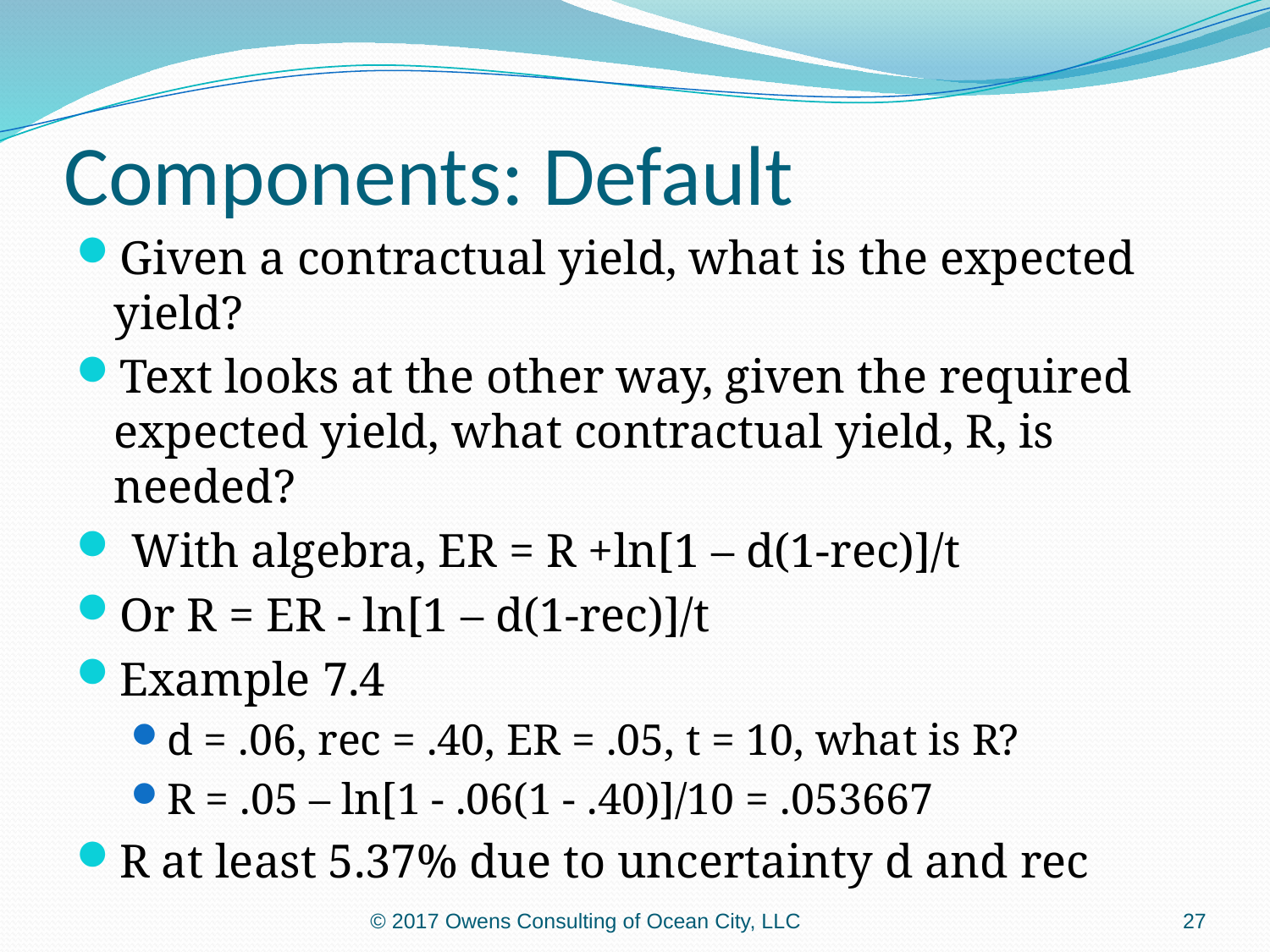

# Components: Default
Given a contractual yield, what is the expected yield?
Text looks at the other way, given the required expected yield, what contractual yield, R, is needed?
 With algebra, ER = R +ln[1 – d(1-rec)]/t
Or R = ER - ln[1 – d(1-rec)]/t
Example 7.4
d = .06, rec = .40, ER = .05, t = 10, what is R?
R = .05 – ln[1 - .06(1 - .40)]/10 = .053667
R at least 5.37% due to uncertainty d and rec
© 2017 Owens Consulting of Ocean City, LLC
27